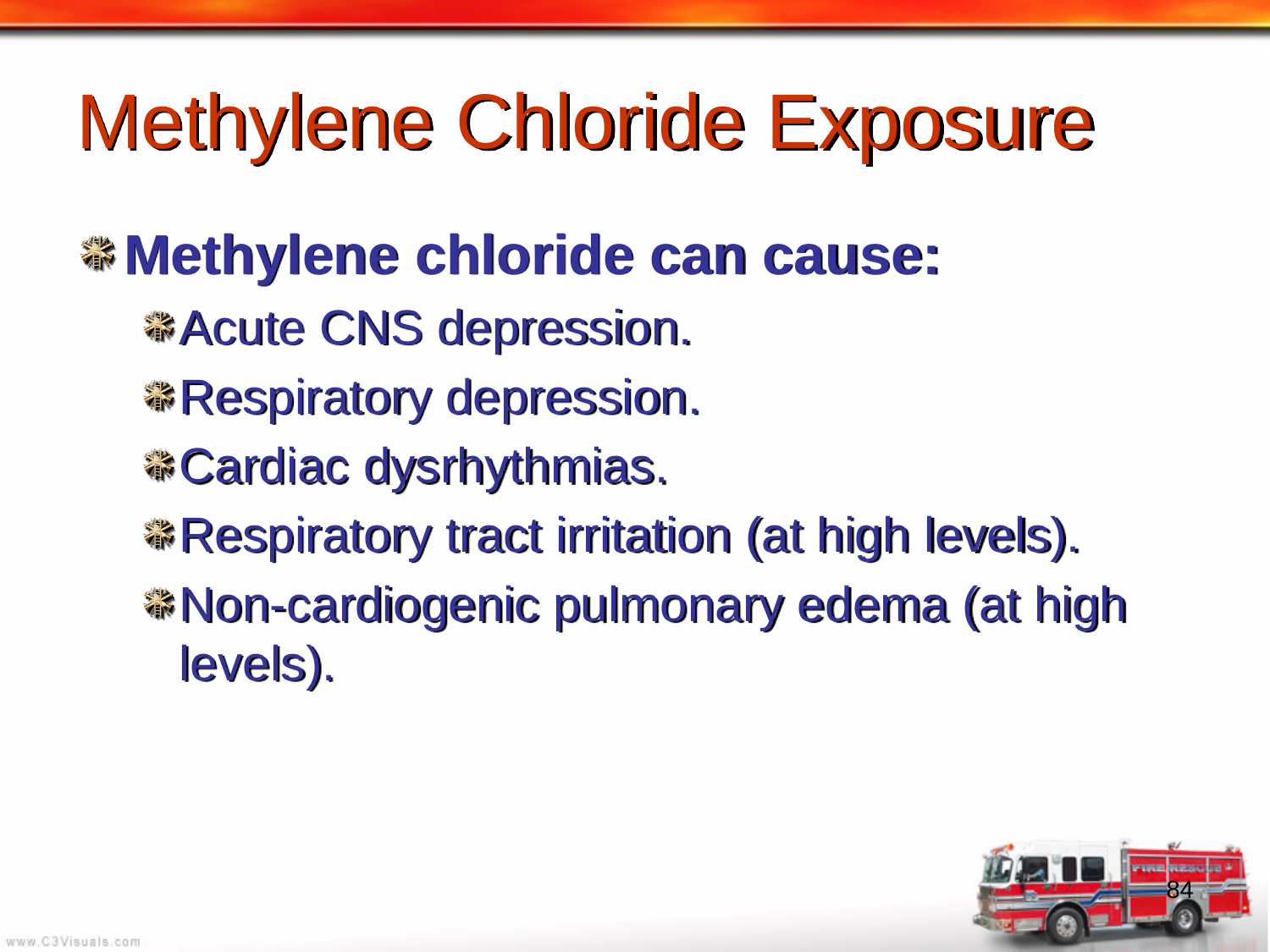

# Methylene Chloride Exposure
Methylene chloride can cause:
Acute CNS depression.
Respiratory depression.
Cardiac dysrhythmias.
Respiratory tract irritation (at high levels).
Non-cardiogenic pulmonary edema (at high levels).
84